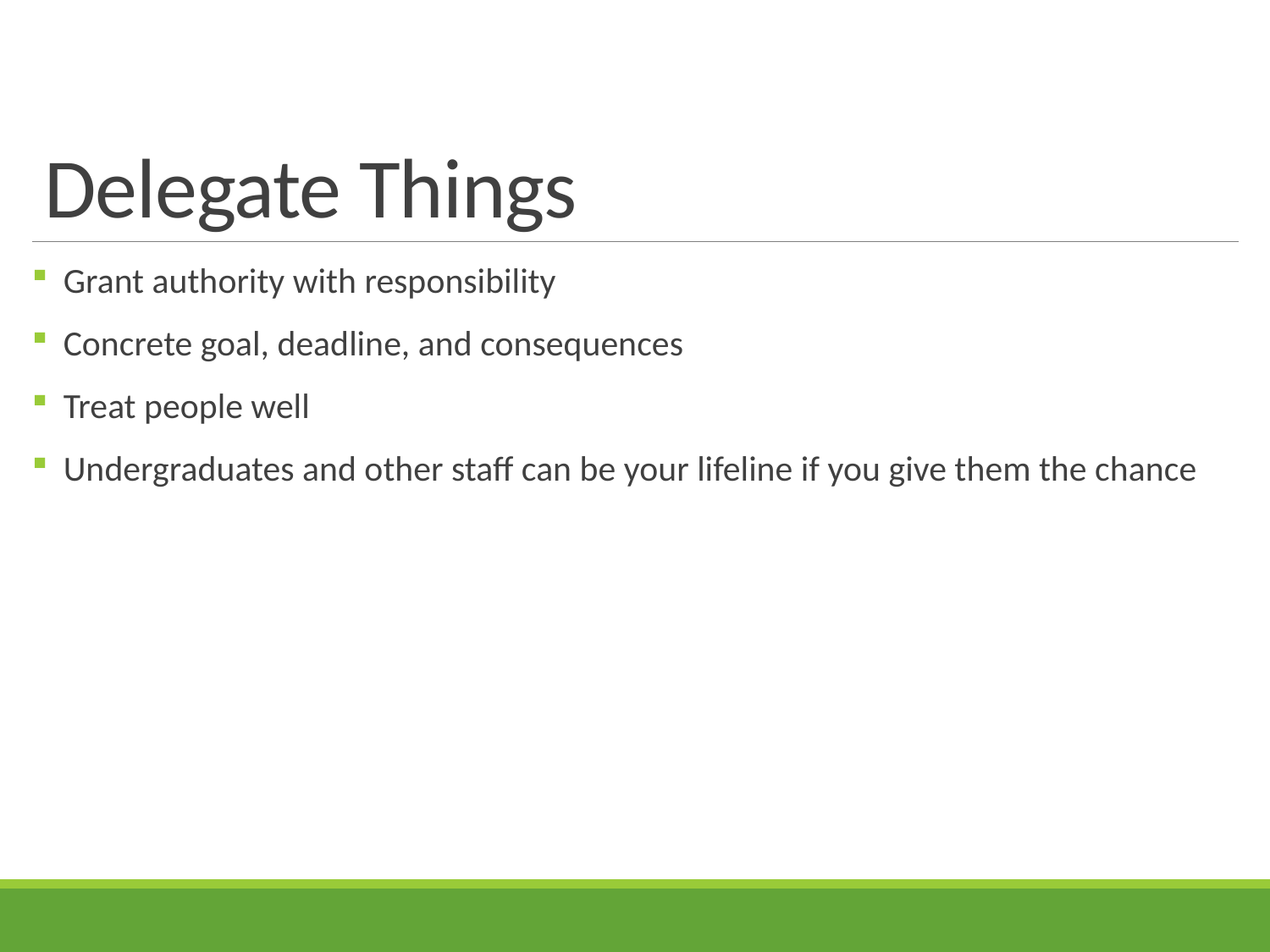

# Delegate Things
Grant authority with responsibility
Concrete goal, deadline, and consequences
Treat people well
Undergraduates and other staff can be your lifeline if you give them the chance